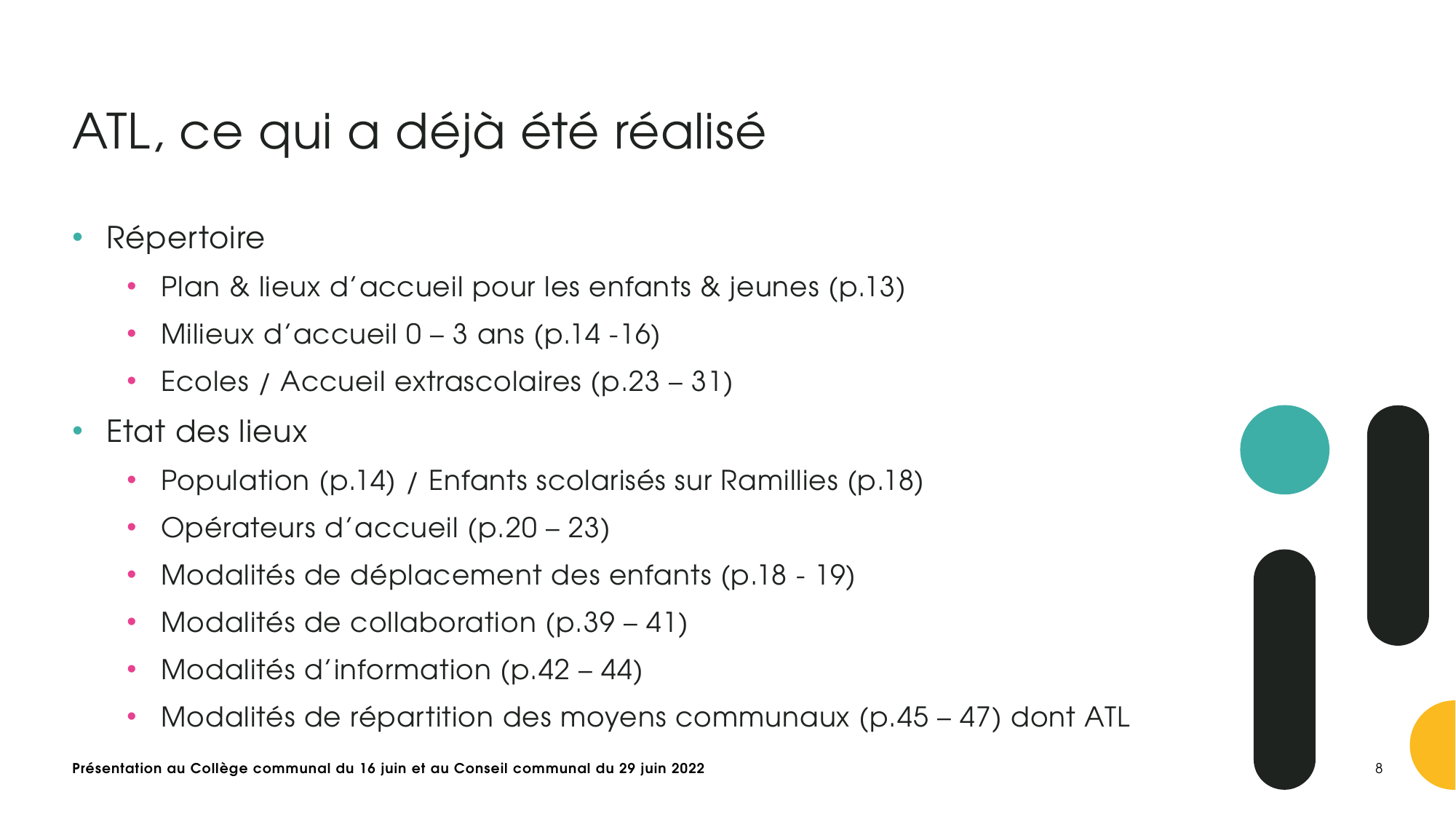

# ATL, ce qui a déjà été réalisé
Répertoire
Plan & lieux d’accueil pour les enfants & jeunes (p.13)
Milieux d’accueil 0 – 3 ans (p.14 -16)
Ecoles / Accueil extrascolaires (p.23 – 31)
Etat des lieux
Population (p.14) / Enfants scolarisés sur Ramillies (p.18)
Opérateurs d’accueil (p.20 – 23)
Modalités de déplacement des enfants (p.18 - 19)
Modalités de collaboration (p.39 – 41)
Modalités d’information (p.42 – 44)
Modalités de répartition des moyens communaux (p.45 – 47) dont ATL

Présentation au Collège communal du 16 juin et au Conseil communal du 29 juin 2022
8